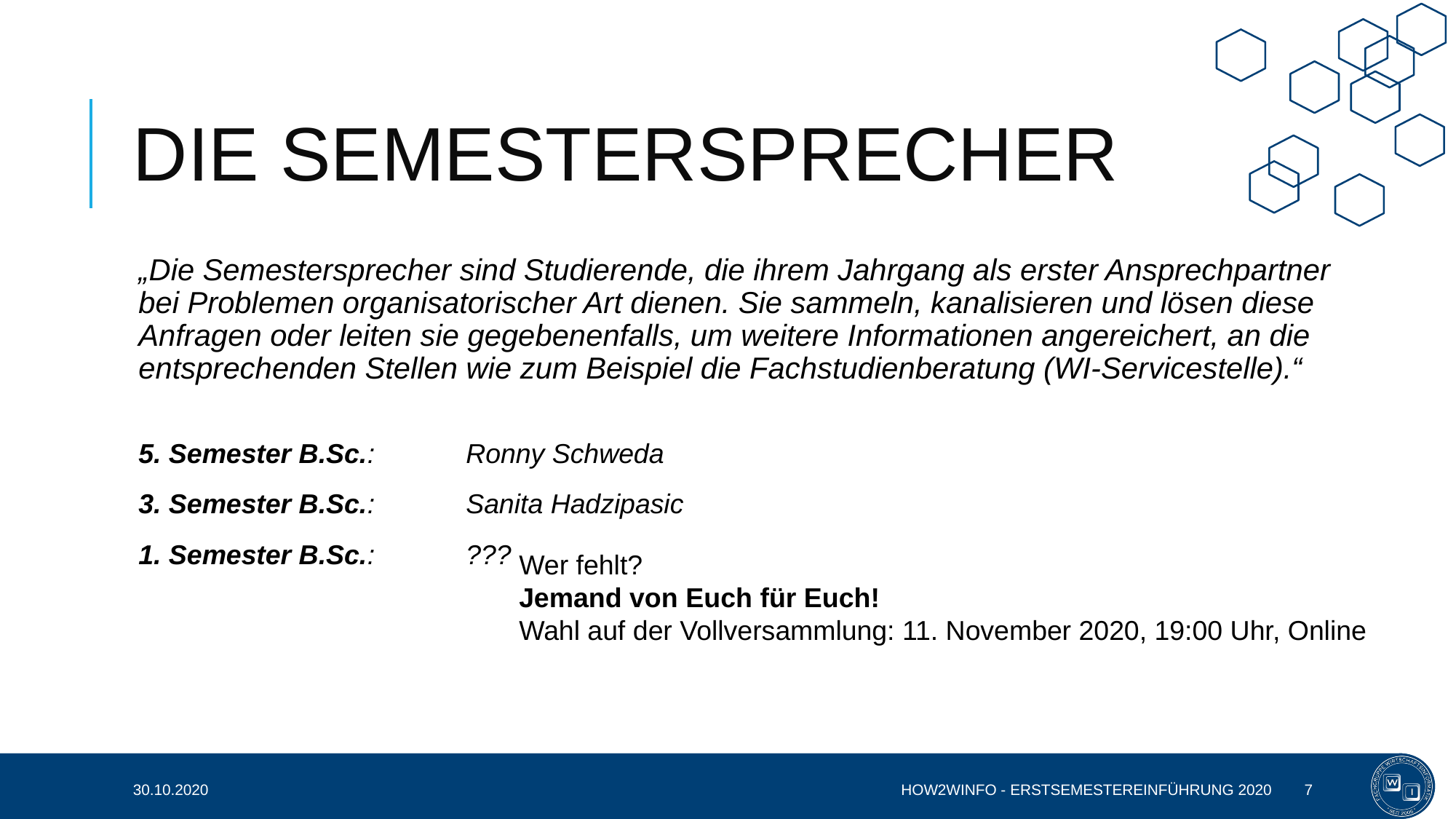

# DIE SEMESTERSPRECHER
„Die Semestersprecher sind Studierende, die ihrem Jahrgang als erster Ansprechpartner bei Problemen organisatorischer Art dienen. Sie sammeln, kanalisieren und lösen diese Anfragen oder leiten sie gegebenenfalls, um weitere Informationen angereichert, an die entsprechenden Stellen wie zum Beispiel die Fachstudienberatung (WI-Servicestelle).“
5. Semester B.Sc.: 	Ronny Schweda
3. Semester B.Sc.: 	Sanita Hadzipasic
1. Semester B.Sc.: 	???

Wer fehlt?
Jemand von Euch für Euch!
Wahl auf der Vollversammlung: 11. November 2020, 19:00 Uhr, Online
30.10.2020
HOW2WINFO - ERSTSEMESTEREINFÜHRUNG 2020
7